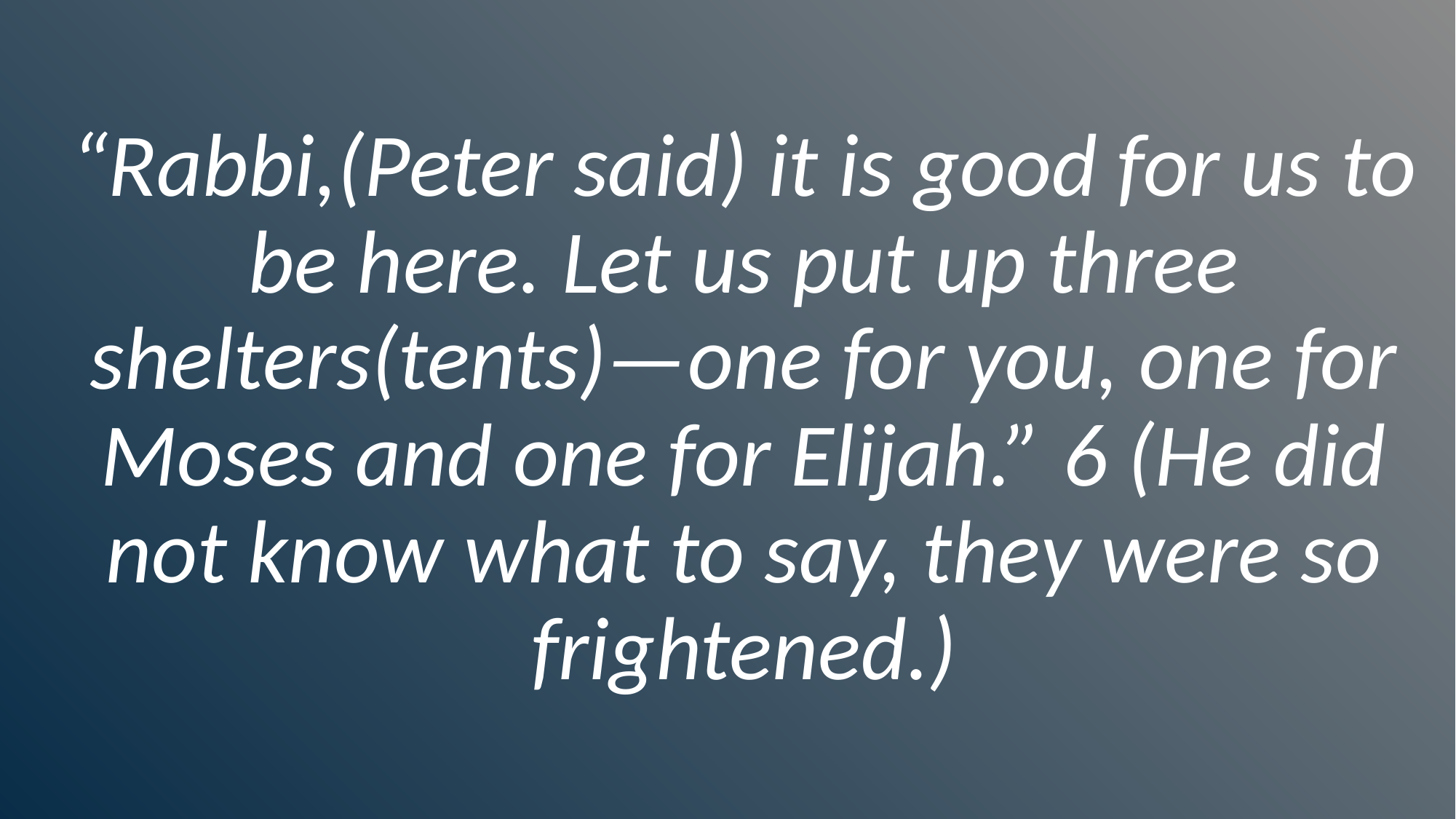

“Rabbi,(Peter said) it is good for us to be here. Let us put up three shelters(tents)—one for you, one for Moses and one for Elijah.” 6 (He did not know what to say, they were so frightened.)